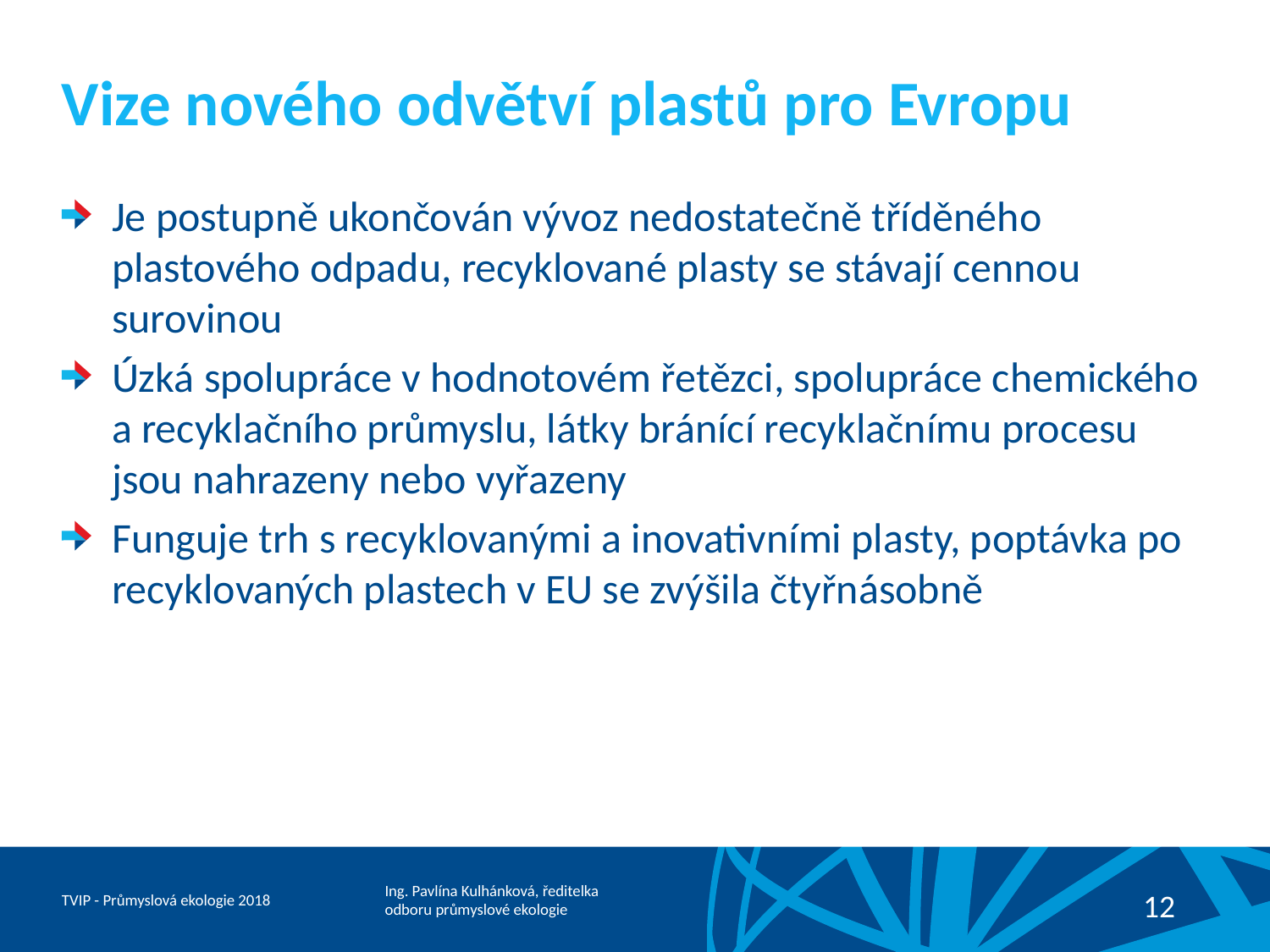

# Vize nového odvětví plastů pro Evropu
Je postupně ukončován vývoz nedostatečně tříděného plastového odpadu, recyklované plasty se stávají cennou surovinou
Úzká spolupráce v hodnotovém řetězci, spolupráce chemického a recyklačního průmyslu, látky bránící recyklačnímu procesu jsou nahrazeny nebo vyřazeny
Funguje trh s recyklovanými a inovativními plasty, poptávka po recyklovaných plastech v EU se zvýšila čtyřnásobně